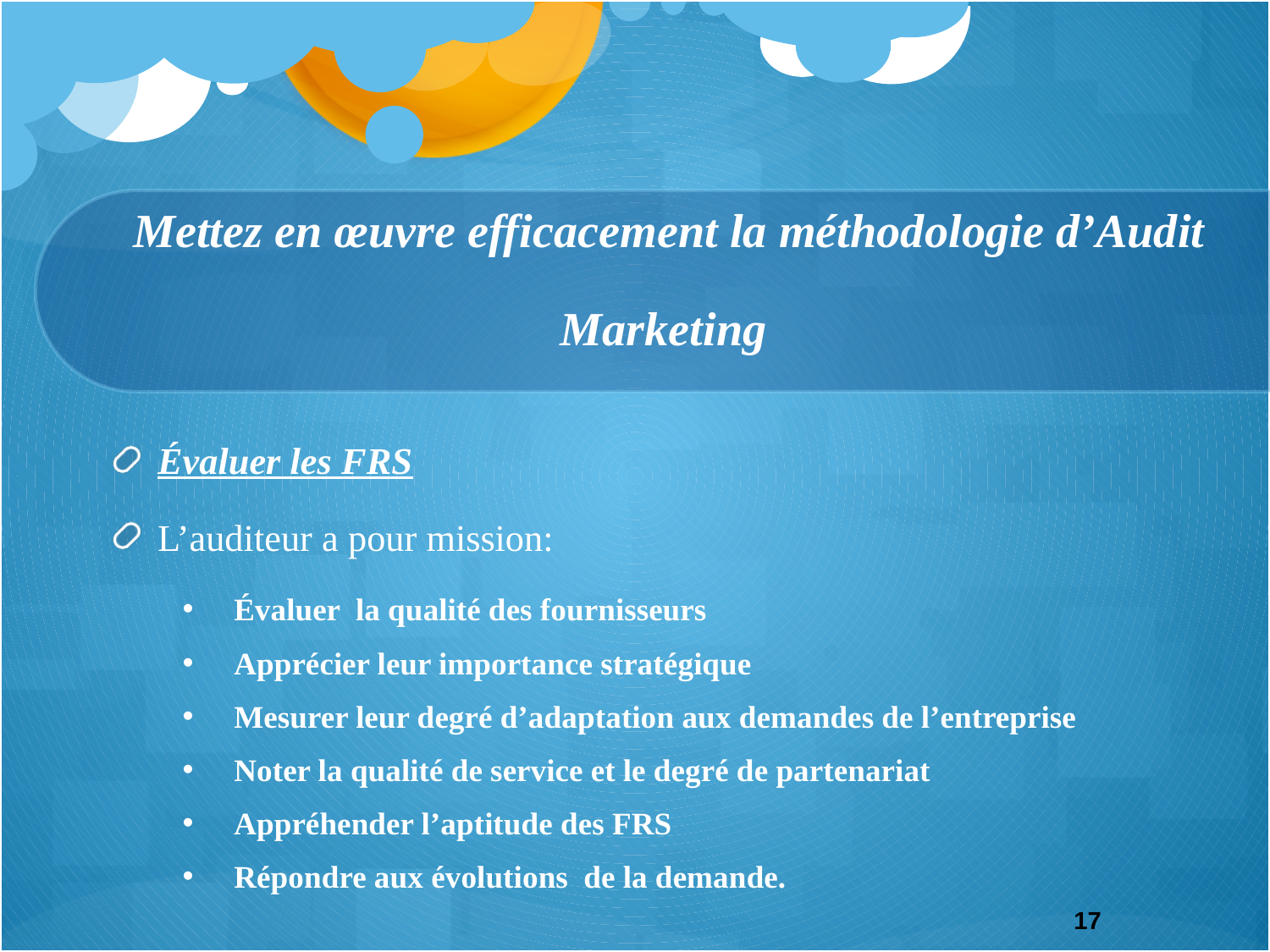

# Mettez en œuvre efficacement la méthodologie d’Audit Marketing
Évaluer les FRS
L’auditeur a pour mission:
Évaluer  la qualité des fournisseurs
Apprécier leur importance stratégique
Mesurer leur degré d’adaptation aux demandes de l’entreprise
Noter la qualité de service et le degré de partenariat
Appréhender l’aptitude des FRS
Répondre aux évolutions  de la demande.
17